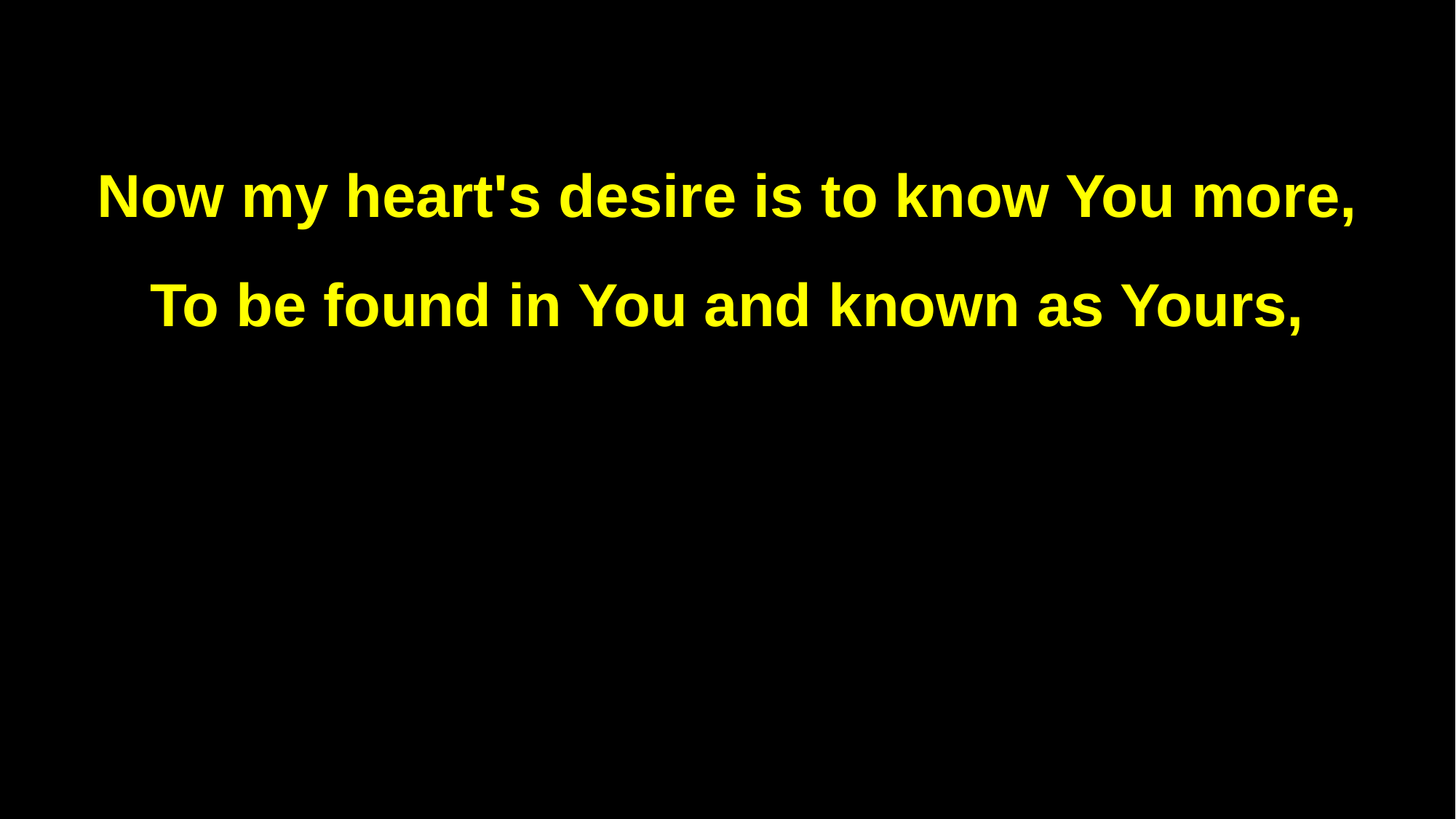

Now my heart's desire is to know You more,
To be found in You and known as Yours,